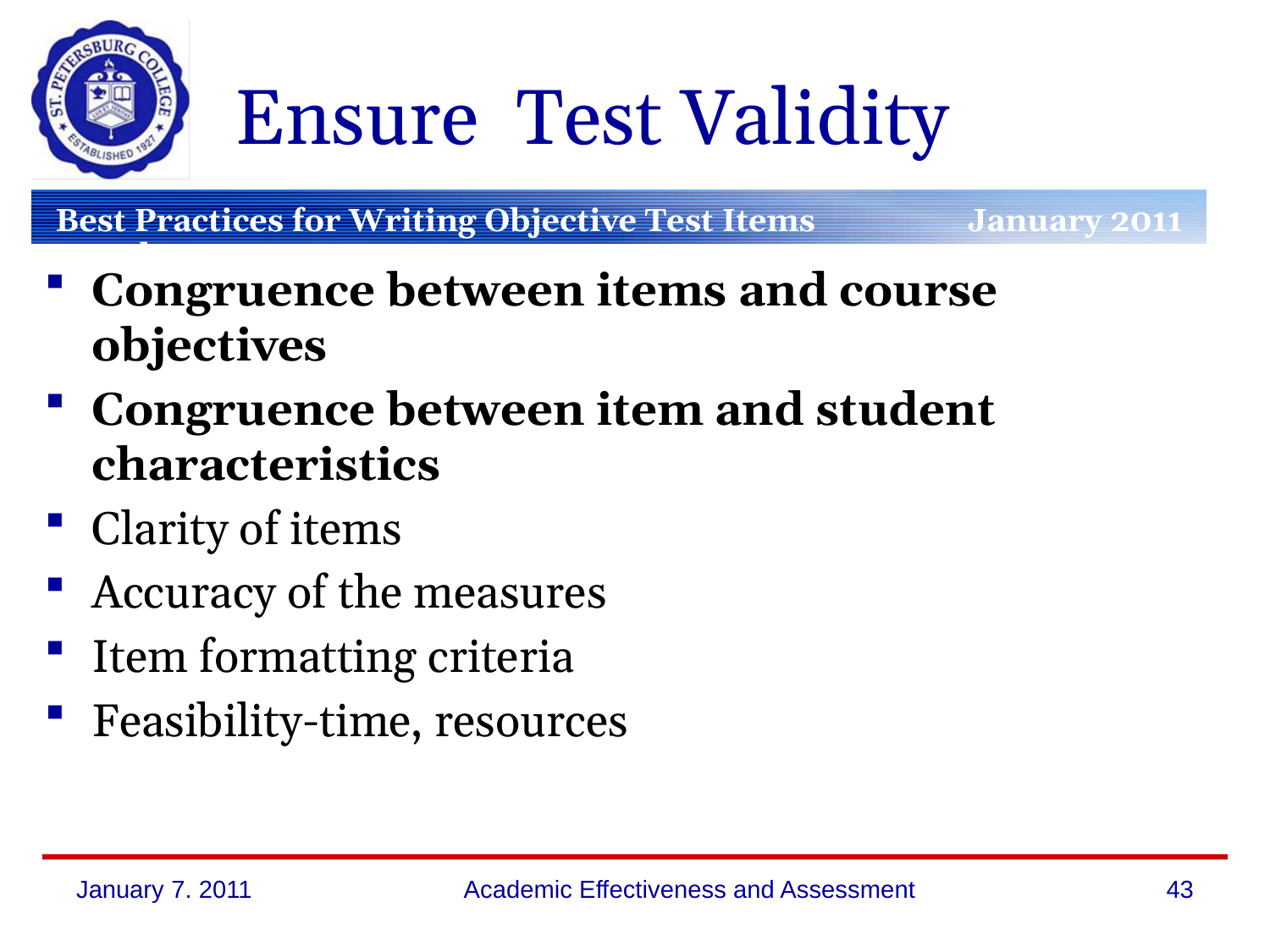

# Ensure  Test Validity
Congruence between items and course objectives
Congruence between item and student characteristics
Clarity of items
Accuracy of the measures
Item formatting criteria
Feasibility-time, resources

January 7. 2011
Academic Effectiveness and Assessment
43